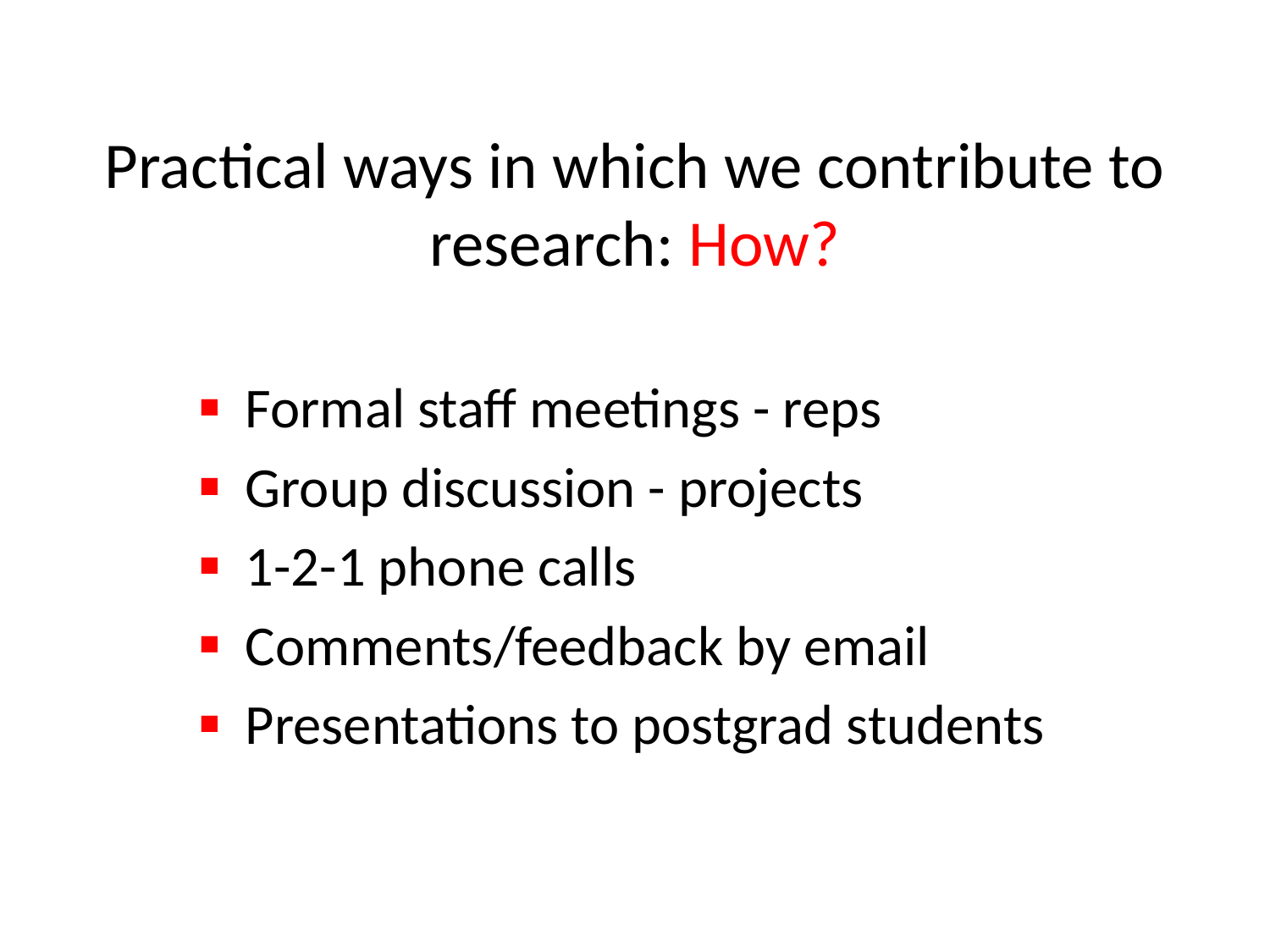

# Practical ways in which we contribute to research: How?

Formal staff meetings - reps
Group discussion - projects
1-2-1 phone calls
Comments/feedback by email
Presentations to postgrad students